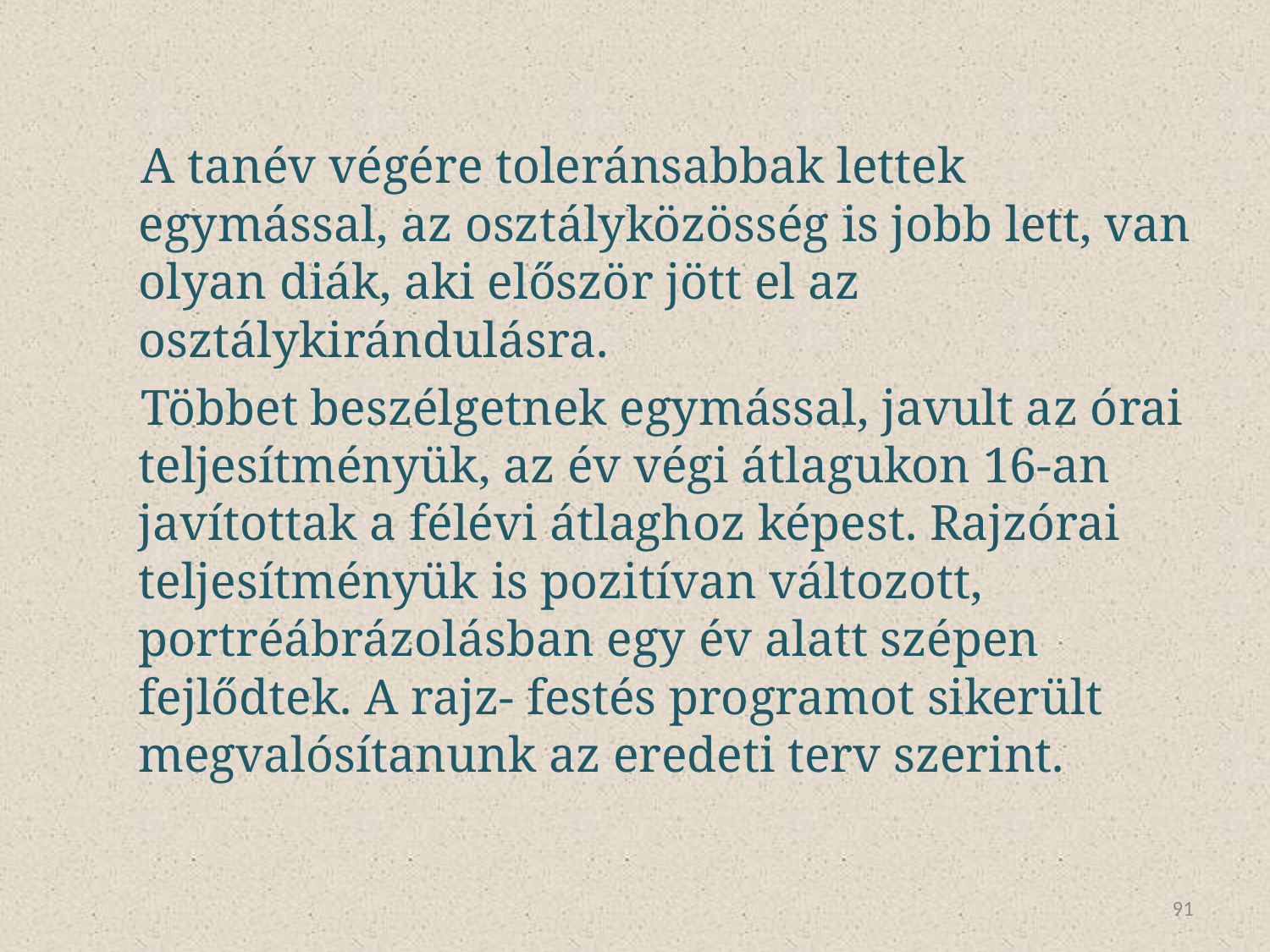

A tanév végére toleránsabbak lettek egymással, az osztályközösség is jobb lett, van olyan diák, aki először jött el az osztálykirándulásra.
Többet beszélgetnek egymással, javult az órai teljesítményük, az év végi átlagukon 16-an  javítottak a félévi átlaghoz képest. Rajzórai teljesítményük is pozitívan változott, portréábrázolásban egy év alatt szépen fejlődtek. A rajz- festés programot sikerült megvalósítanunk az eredeti terv szerint.
91